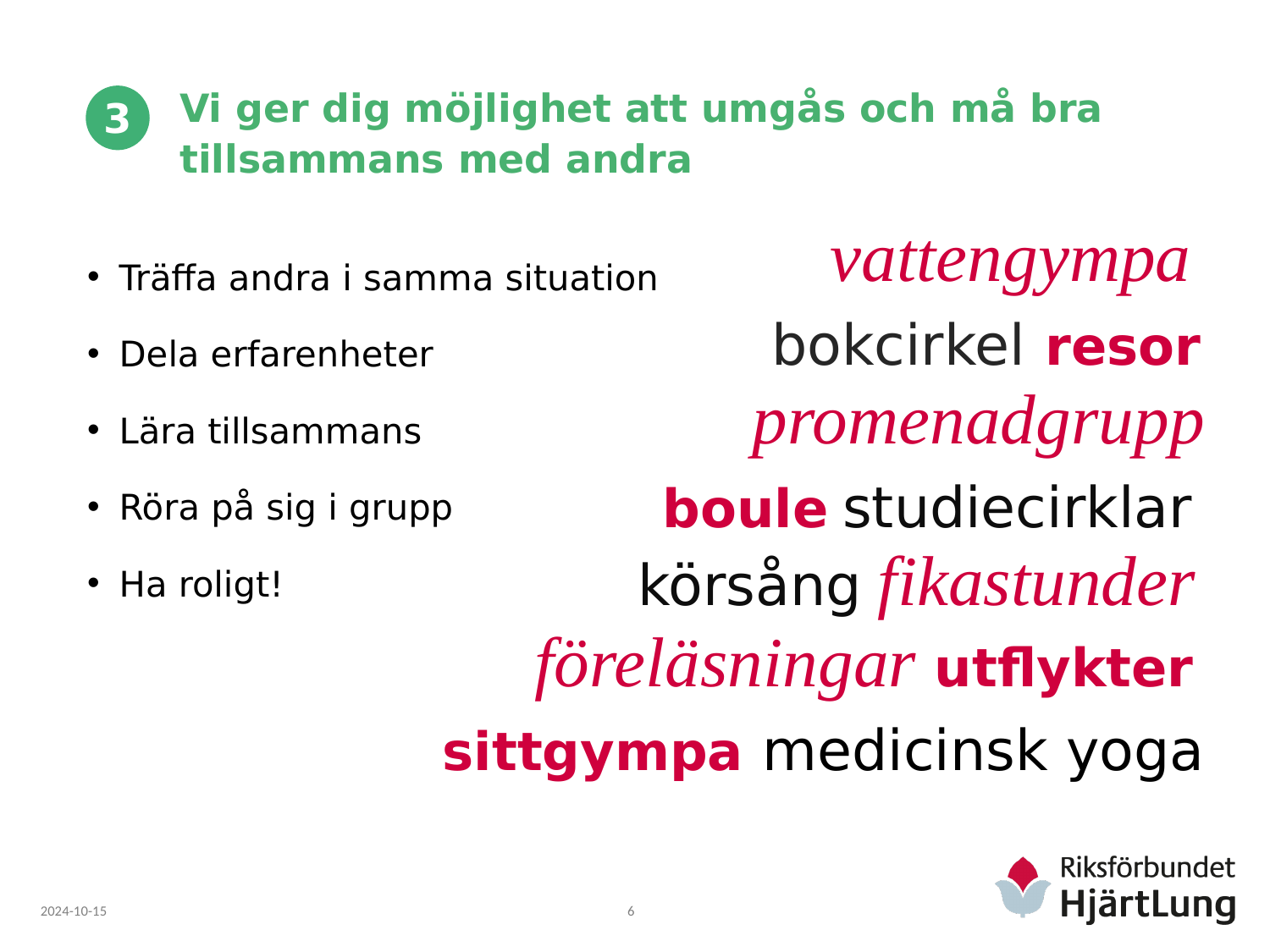

# Vi ger dig möjlighet att umgås och må bra tillsammans med andra

3
vattengympa
bokcirkel resor
promenadgrupp
boule studiecirklar
körsång fikastunder
 föreläsningar utflykter
 sittgympa medicinsk yoga

Träffa andra i samma situation
Dela erfarenheter
Lära tillsammans
Röra på sig i grupp
Ha roligt!